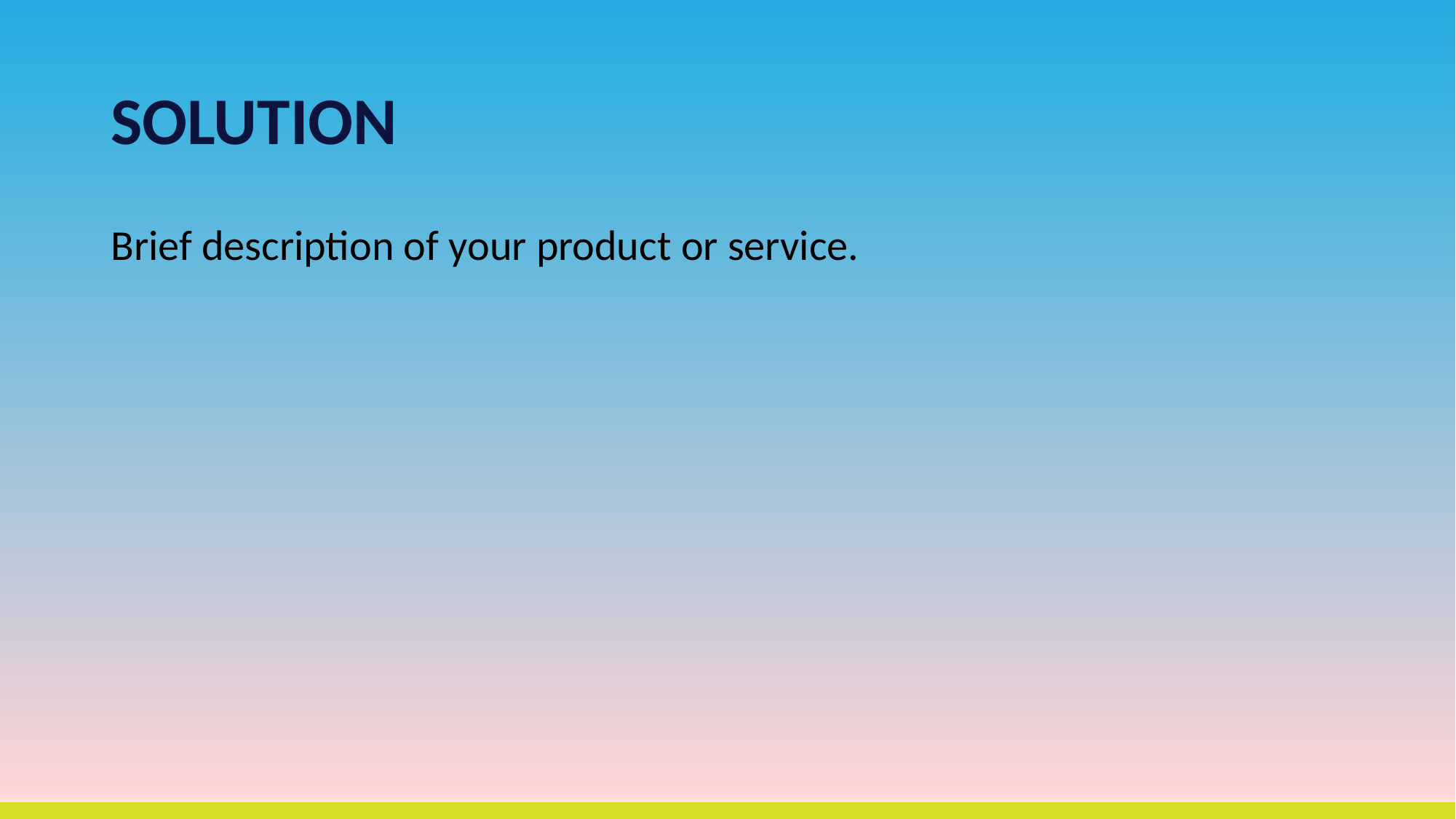

# SOLUTION
Brief description of your product or service.